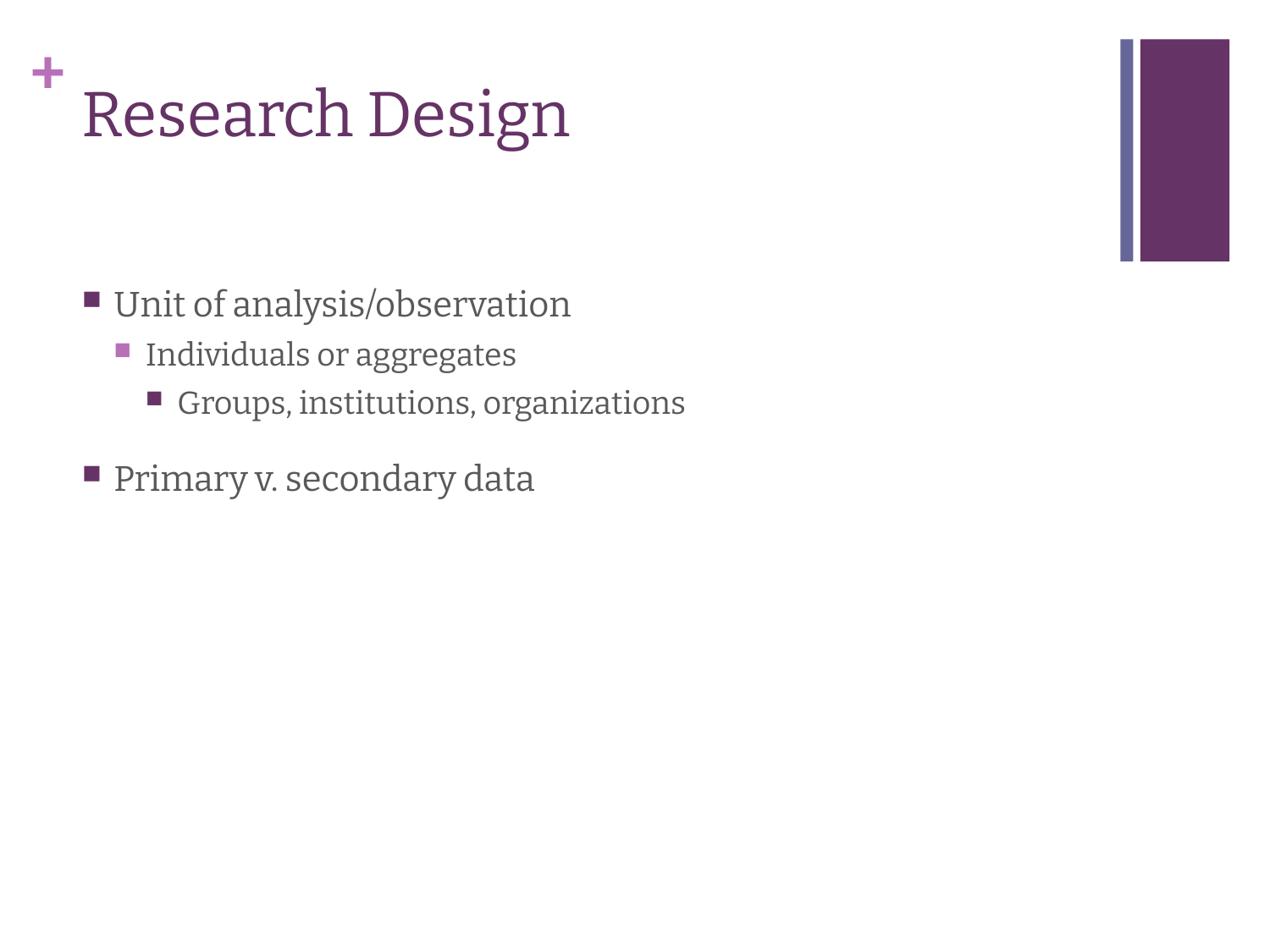

# Research Design
Unit of analysis/observation
Individuals or aggregates
Groups, institutions, organizations
Primary v. secondary data